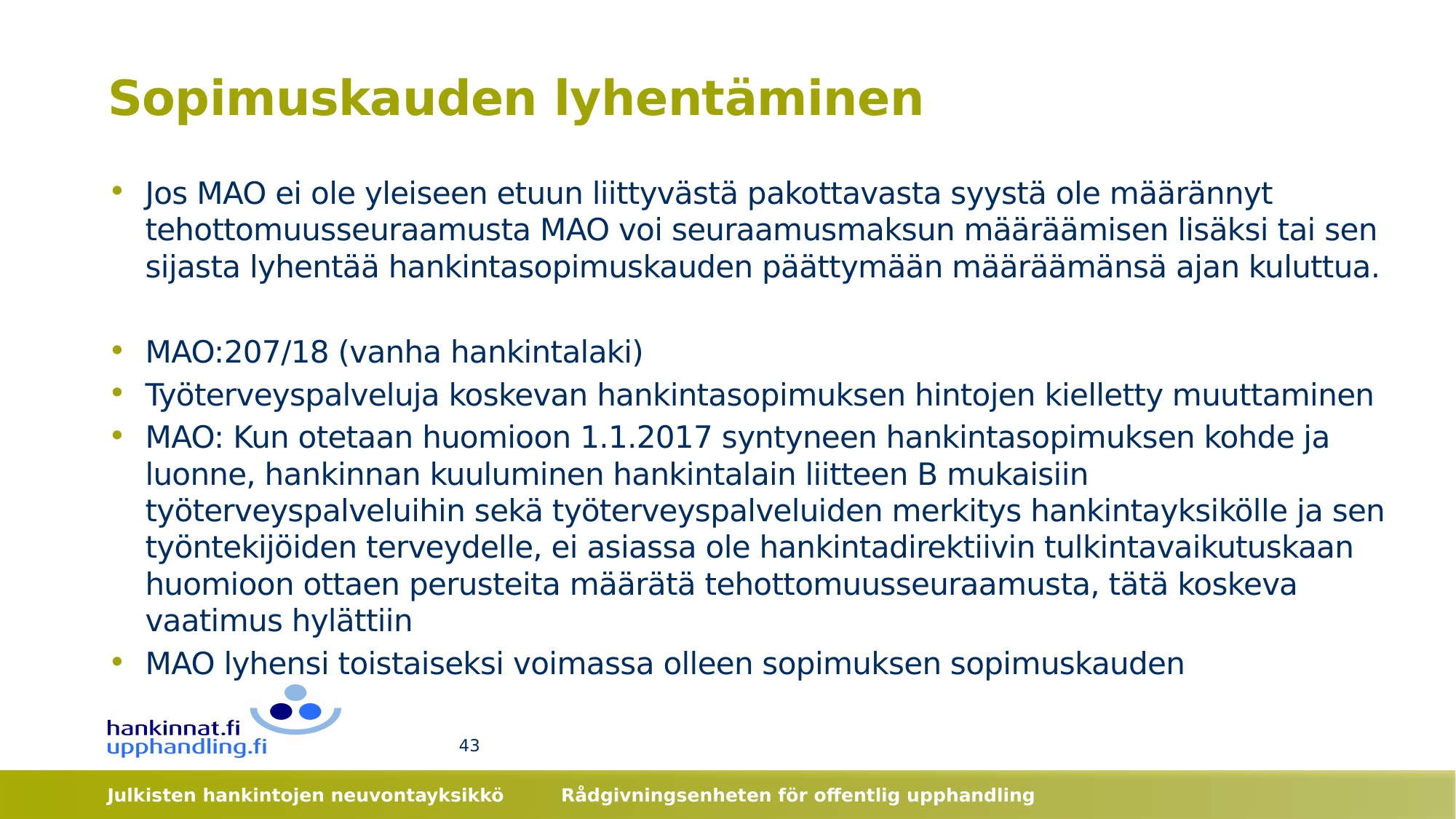

# Sopimuskauden lyhentäminen
Jos MAO ei ole yleiseen etuun liittyvästä pakottavasta syystä ole määrännyt tehottomuusseuraamusta MAO voi seuraamusmaksun määräämisen lisäksi tai sen sijasta lyhentää hankintasopimuskauden päättymään määräämänsä ajan kuluttua.

MAO:207/18 (vanha hankintalaki)
Työterveyspalveluja koskevan hankintasopimuksen hintojen kielletty muuttaminen
MAO: Kun otetaan huomioon 1.1.2017 syntyneen hankintasopimuksen kohde ja luonne, hankinnan kuuluminen hankintalain liitteen B mukaisiin työterveyspalveluihin sekä työterveyspalveluiden merkitys hankintayksikölle ja sen työntekijöiden terveydelle, ei asiassa ole hankintadirektiivin tulkintavaikutuskaan huomioon ottaen perusteita määrätä tehottomuusseuraamusta, tätä koskeva vaatimus hylättiin
MAO lyhensi toistaiseksi voimassa olleen sopimuksen sopimuskauden

43